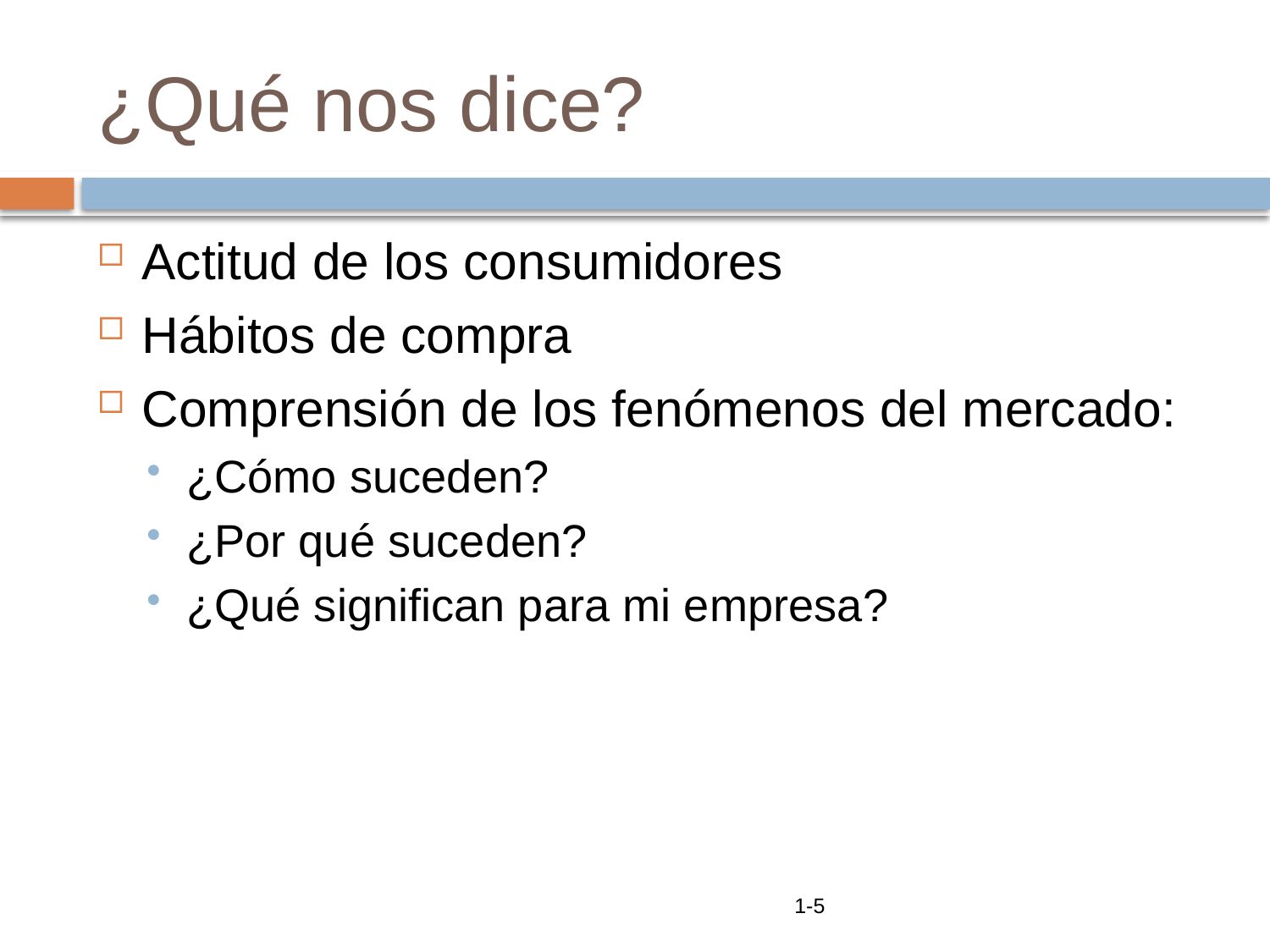

# ¿Qué nos dice?
Actitud de los consumidores
Hábitos de compra
Comprensión de los fenómenos del mercado:
¿Cómo suceden?
¿Por qué suceden?
¿Qué significan para mi empresa?

								     1-5